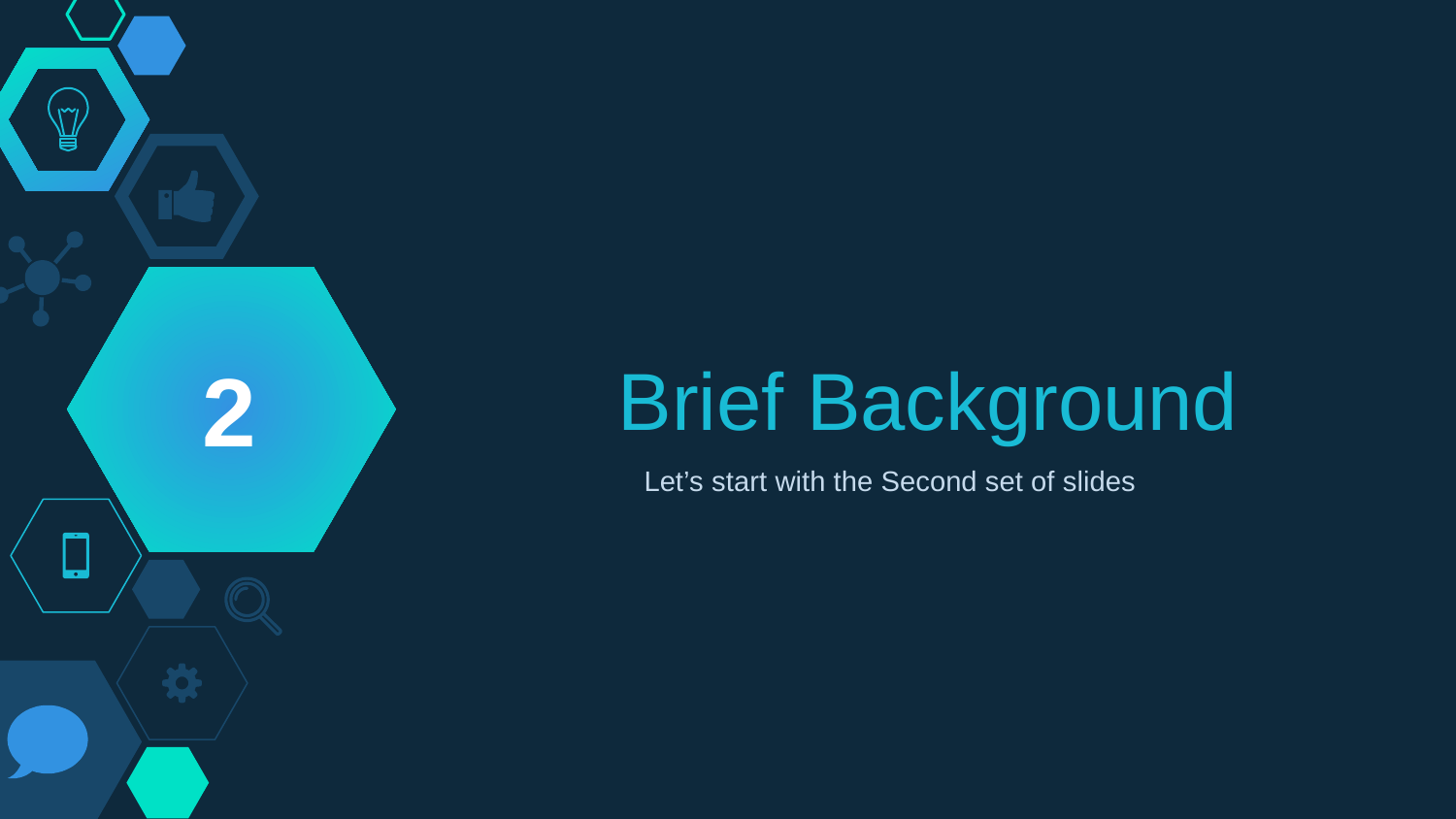

2
# Brief Background
Let’s start with the Second set of slides